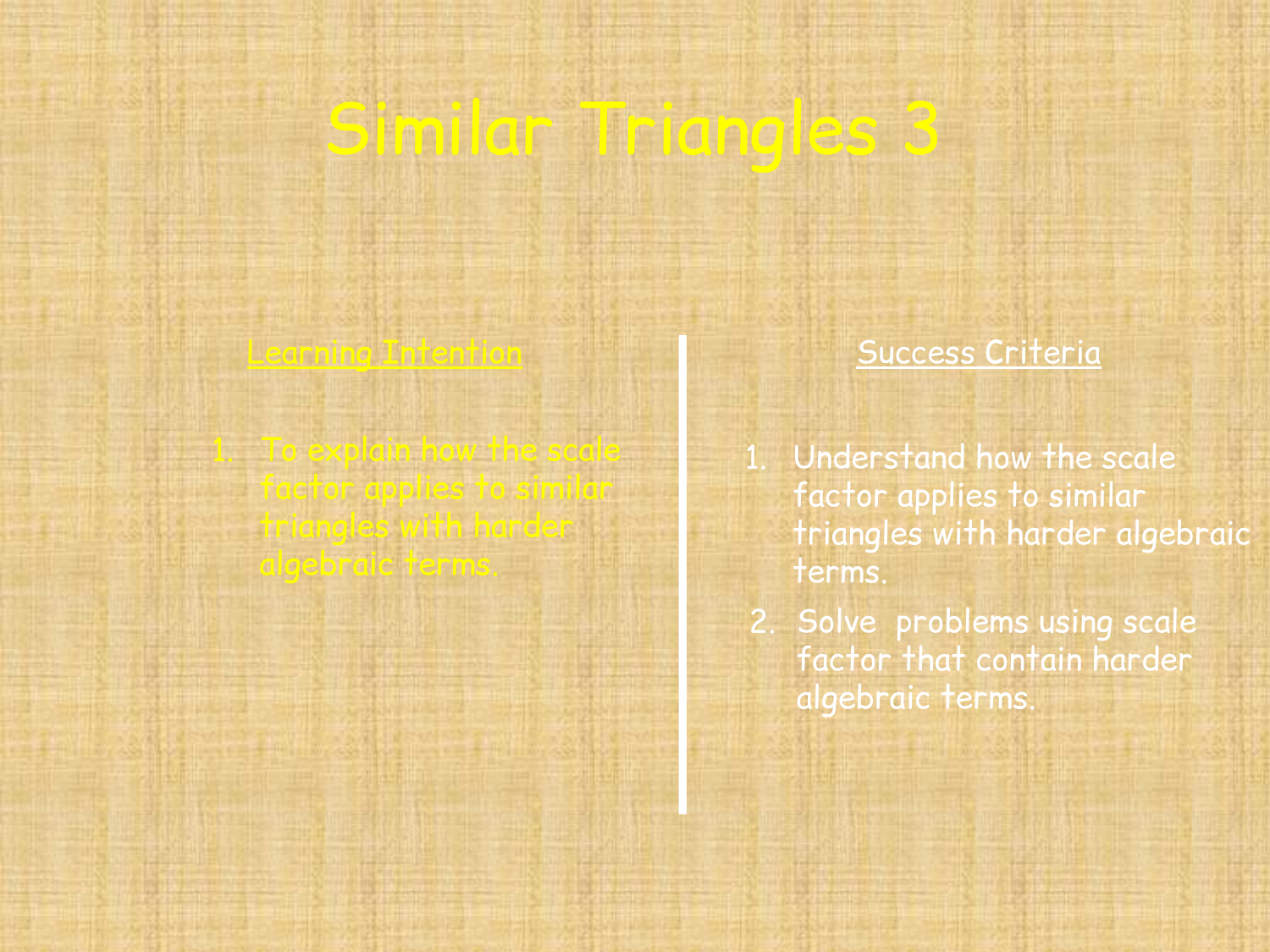

Similar Triangles 3
Learning Intention
Success Criteria

To explain how the scale factor applies to similar triangles with harder algebraic terms.
1.	Understand how the scale factor applies to similar triangles with harder algebraic terms.
2.	Solve  problems using scale factor that contain harder algebraic terms.